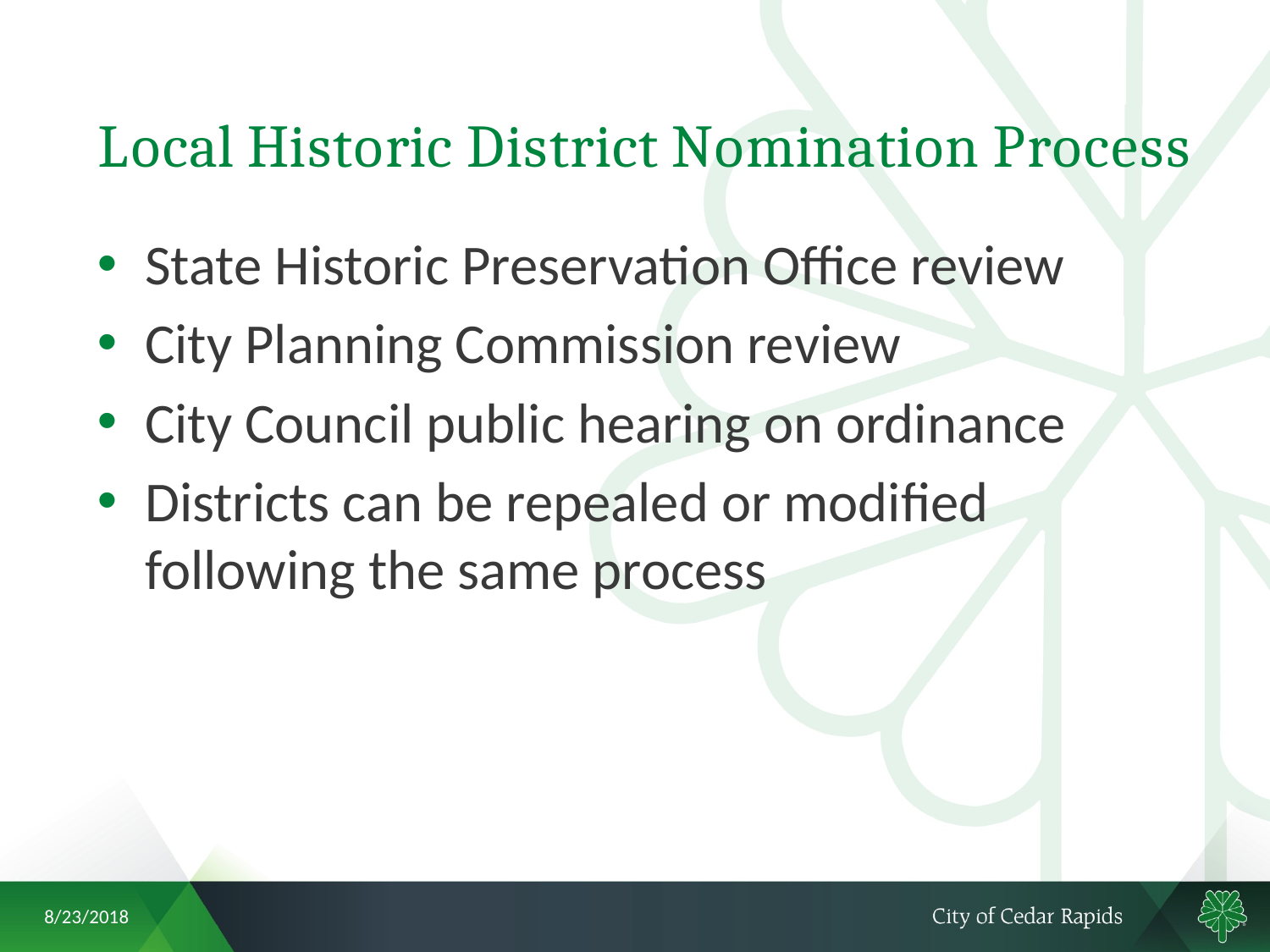

# Local Historic District Nomination Process
State Historic Preservation Office review
City Planning Commission review
City Council public hearing on ordinance
Districts can be repealed or modified following the same process

8/23/2018